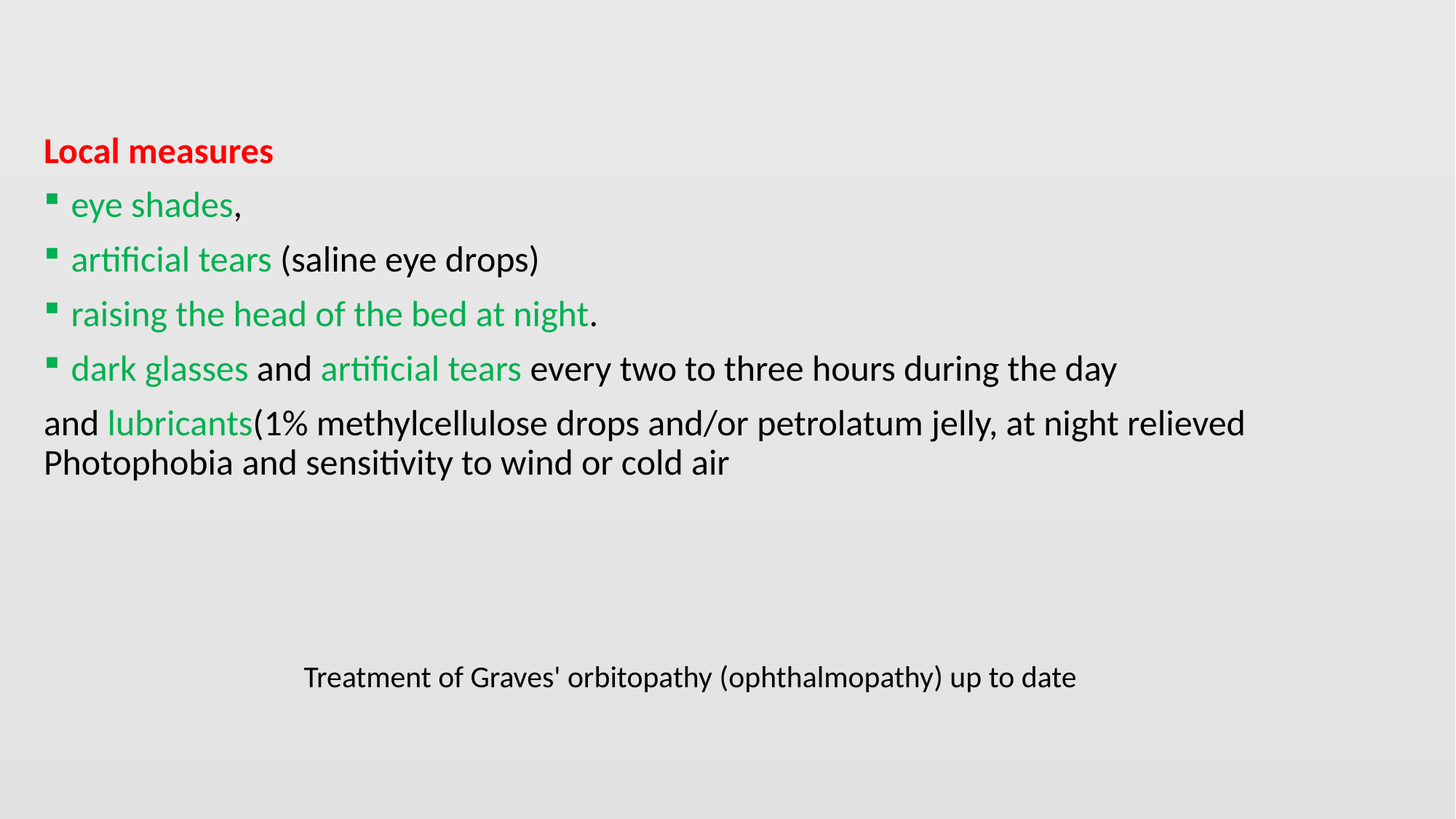

#
Local measures
eye shades,
artificial tears (saline eye drops)
raising the head of the bed at night.
dark glasses and artificial tears every two to three hours during the day
and lubricants(1% methylcellulose drops and/or petrolatum jelly, at night relieved Photophobia and sensitivity to wind or cold air

Treatment of Graves' orbitopathy (ophthalmopathy) up to date